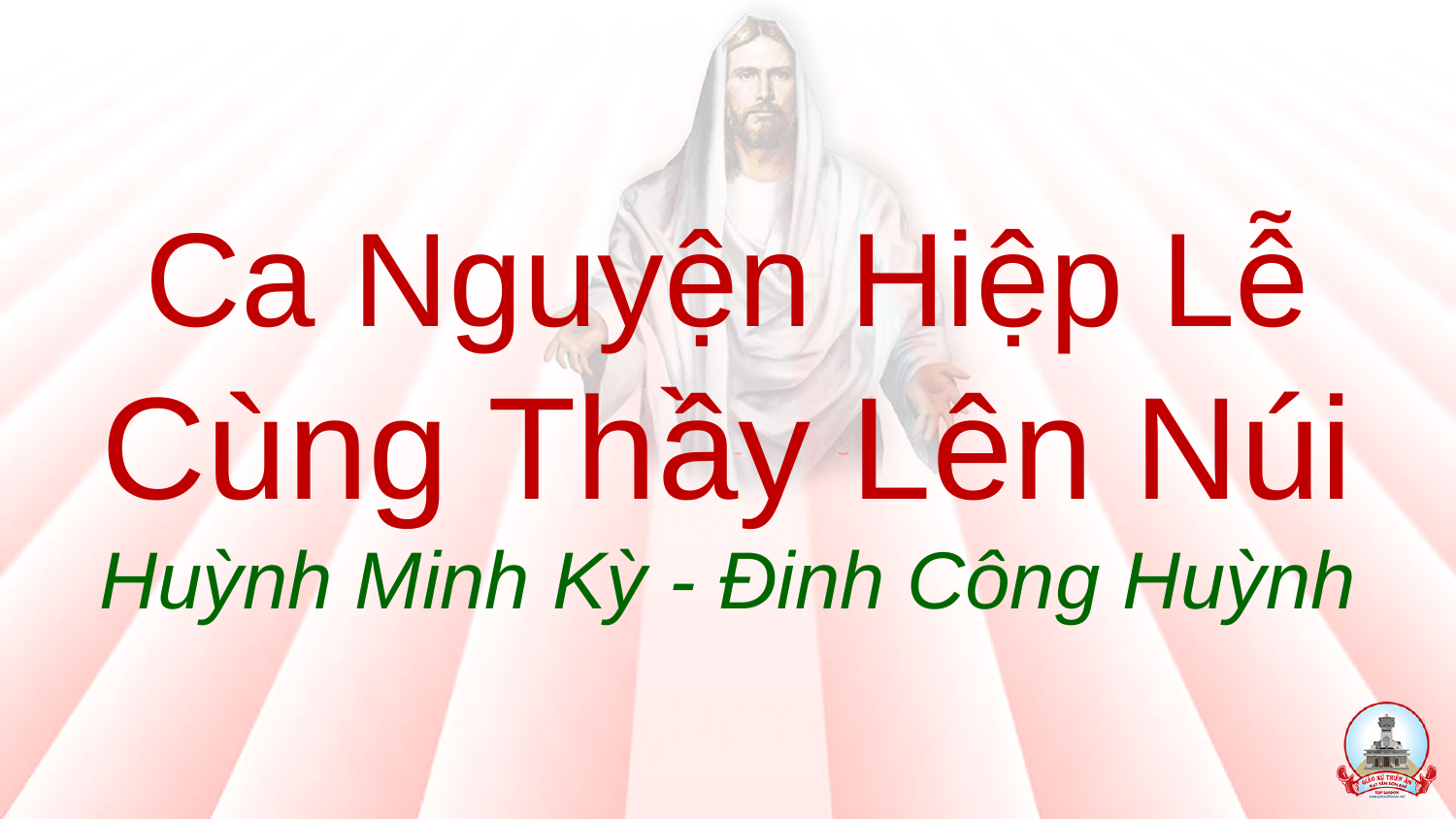

# Ca Nguyện Hiệp Lễ Cùng Thầy Lên Núi Huỳnh Minh Kỳ - Đinh Công Huỳnh